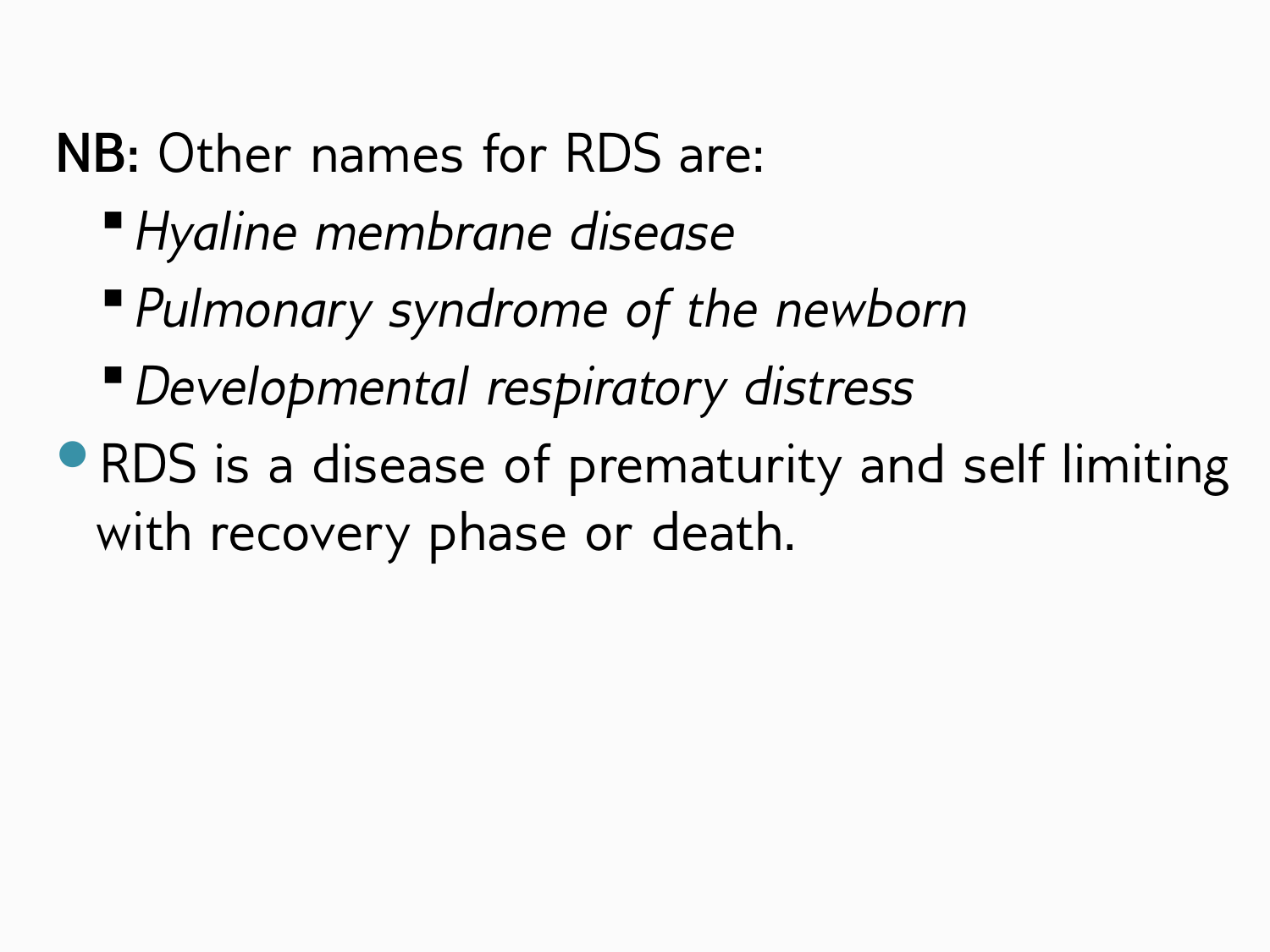

NB: Other names for RDS are:
Hyaline membrane disease
Pulmonary syndrome of the newborn
Developmental respiratory distress
RDS is a disease of prematurity and self limiting with recovery phase or death.